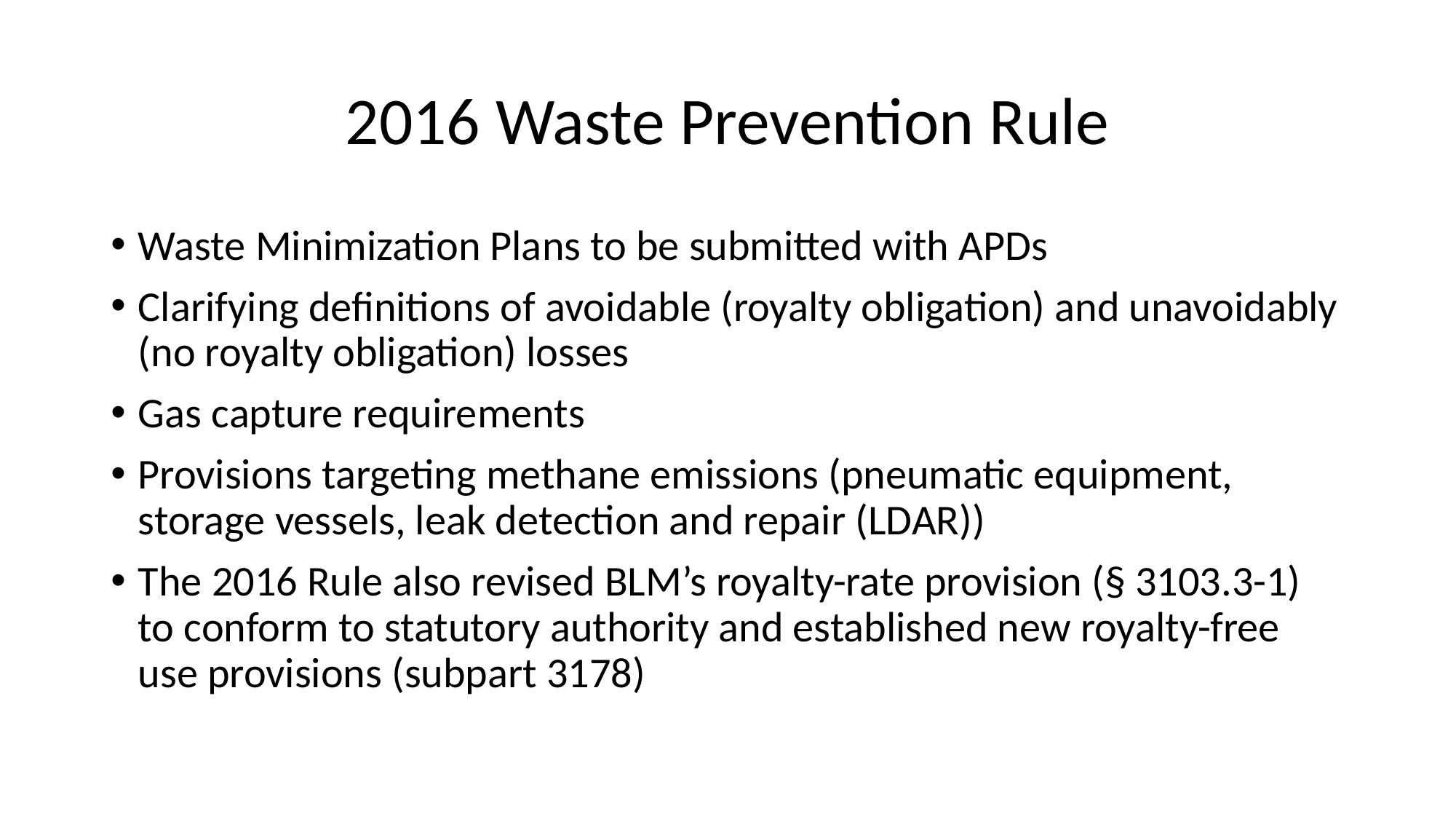

# 2016 Waste Prevention Rule
Waste Minimization Plans to be submitted with APDs
Clarifying definitions of avoidable (royalty obligation) and unavoidably (no royalty obligation) losses
Gas capture requirements
Provisions targeting methane emissions (pneumatic equipment, storage vessels, leak detection and repair (LDAR))
The 2016 Rule also revised BLM’s royalty-rate provision (§ 3103.3-1) to conform to statutory authority and established new royalty-free use provisions (subpart 3178)